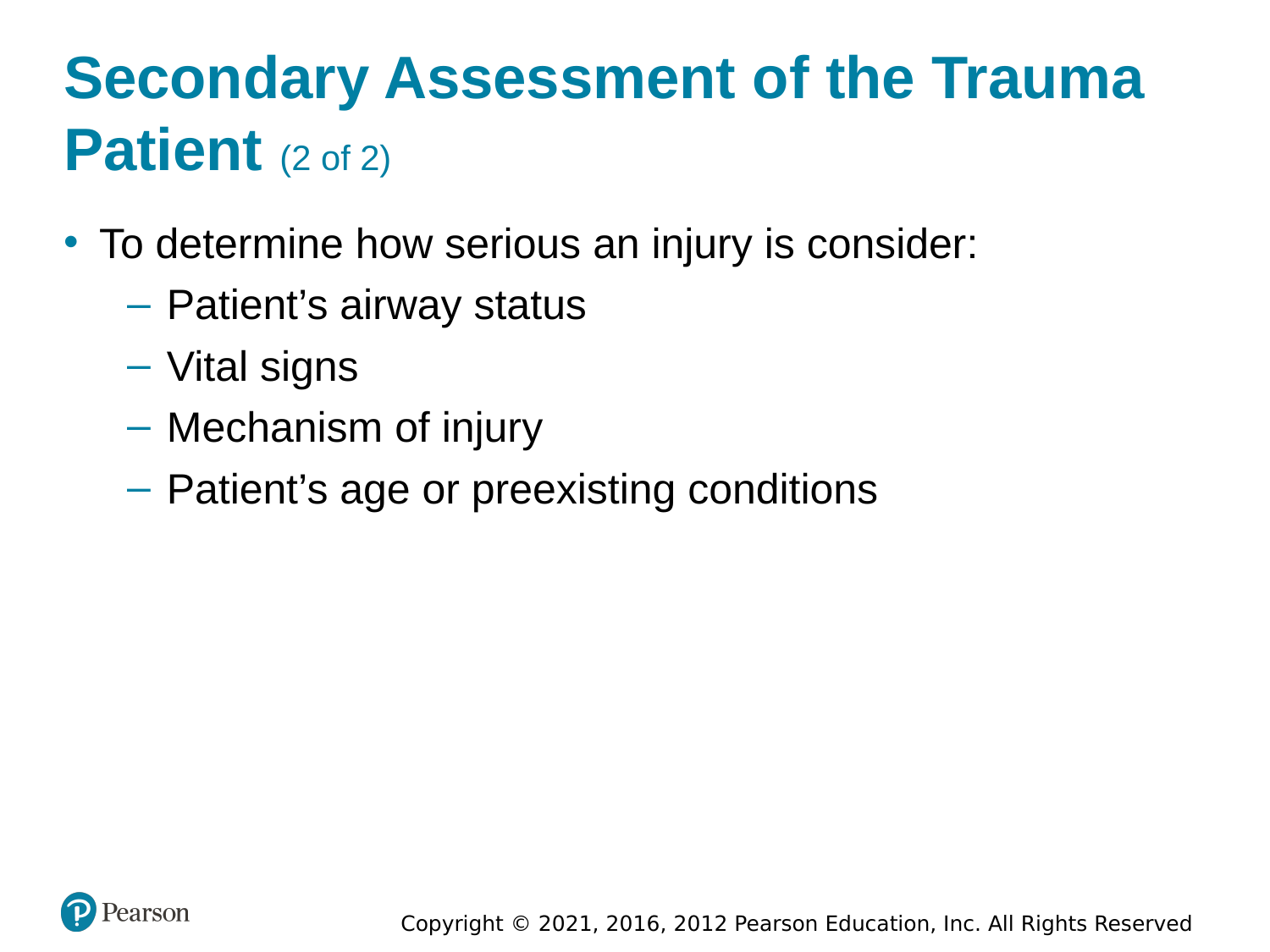

# Secondary Assessment of the Trauma Patient (2 of 2)
To determine how serious an injury is consider:
Patient’s airway status
Vital signs
Mechanism of injury
Patient’s age or preexisting conditions